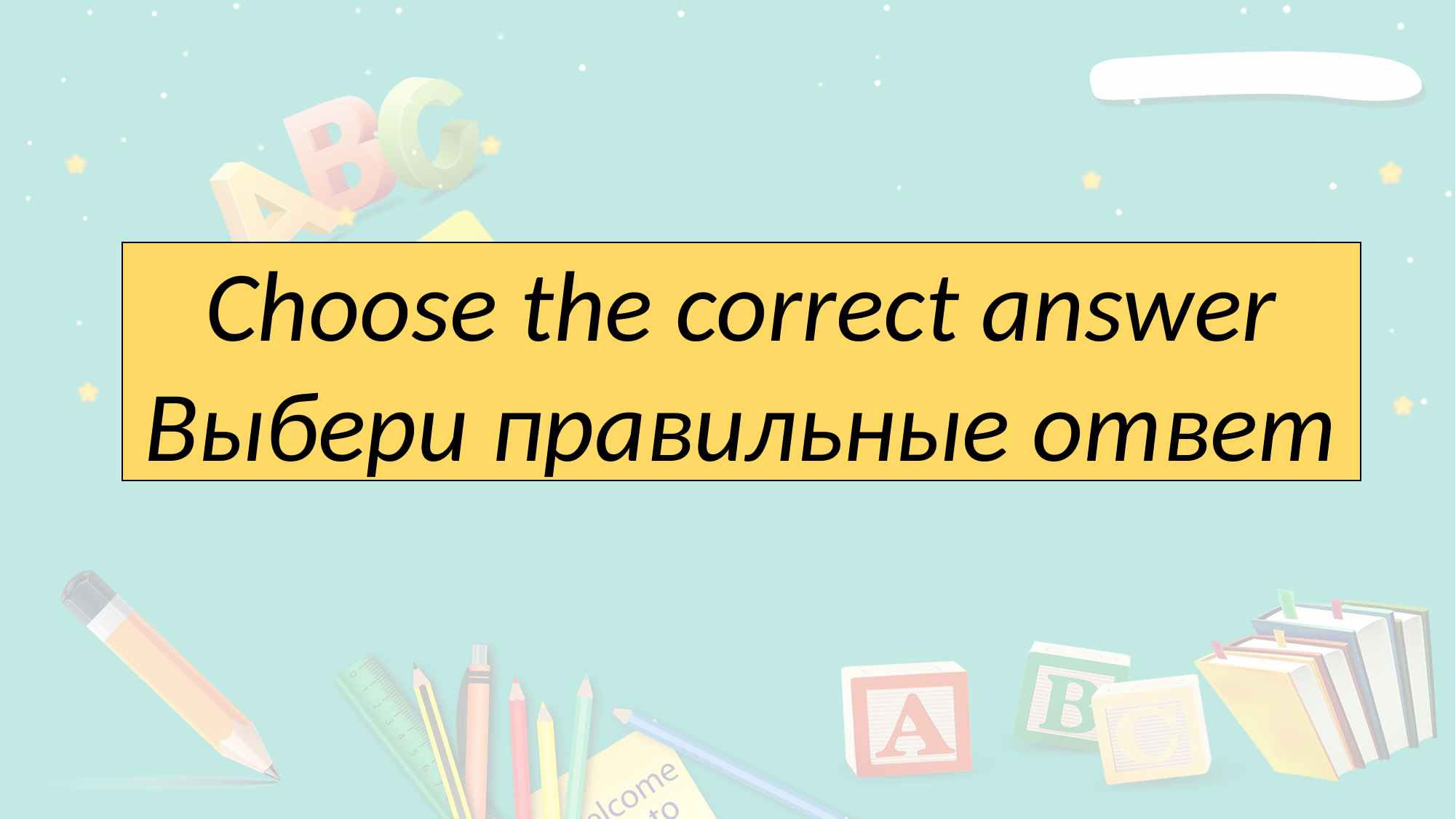

Choose the correct answer
Выбери правильные ответ